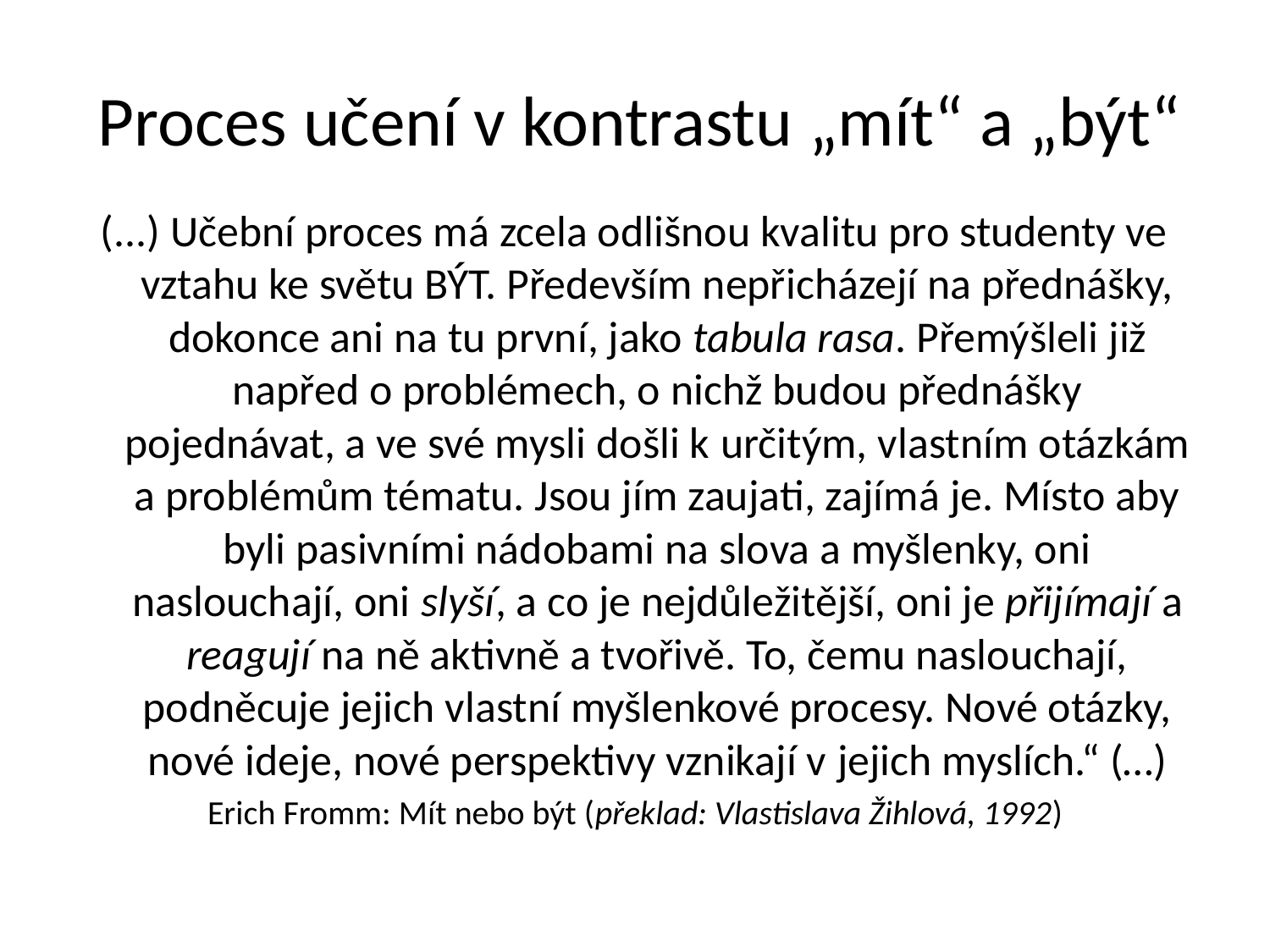

# Proces učení v kontrastu „mít“ a „být“
(...) Učební proces má zcela odlišnou kvalitu pro studenty ve vztahu ke světu BÝT. Především nepřicházejí na přednášky, dokonce ani na tu první, jako tabula rasa. Přemýšleli již napřed o problémech, o nichž budou přednášky pojednávat, a ve své mysli došli k určitým, vlastním otázkám a problémům tématu. Jsou jím zaujati, zajímá je. Místo aby byli pasivními nádobami na slova a myšlenky, oni naslouchají, oni slyší, a co je nejdůležitější, oni je přijímají a reagují na ně aktivně a tvořivě. To, čemu naslouchají, podněcuje jejich vlastní myšlenkové procesy. Nové otázky, nové ideje, nové perspektivy vznikají v jejich myslích.“ (…)
Erich Fromm: Mít nebo být (překlad: Vlastislava Žihlová, 1992)